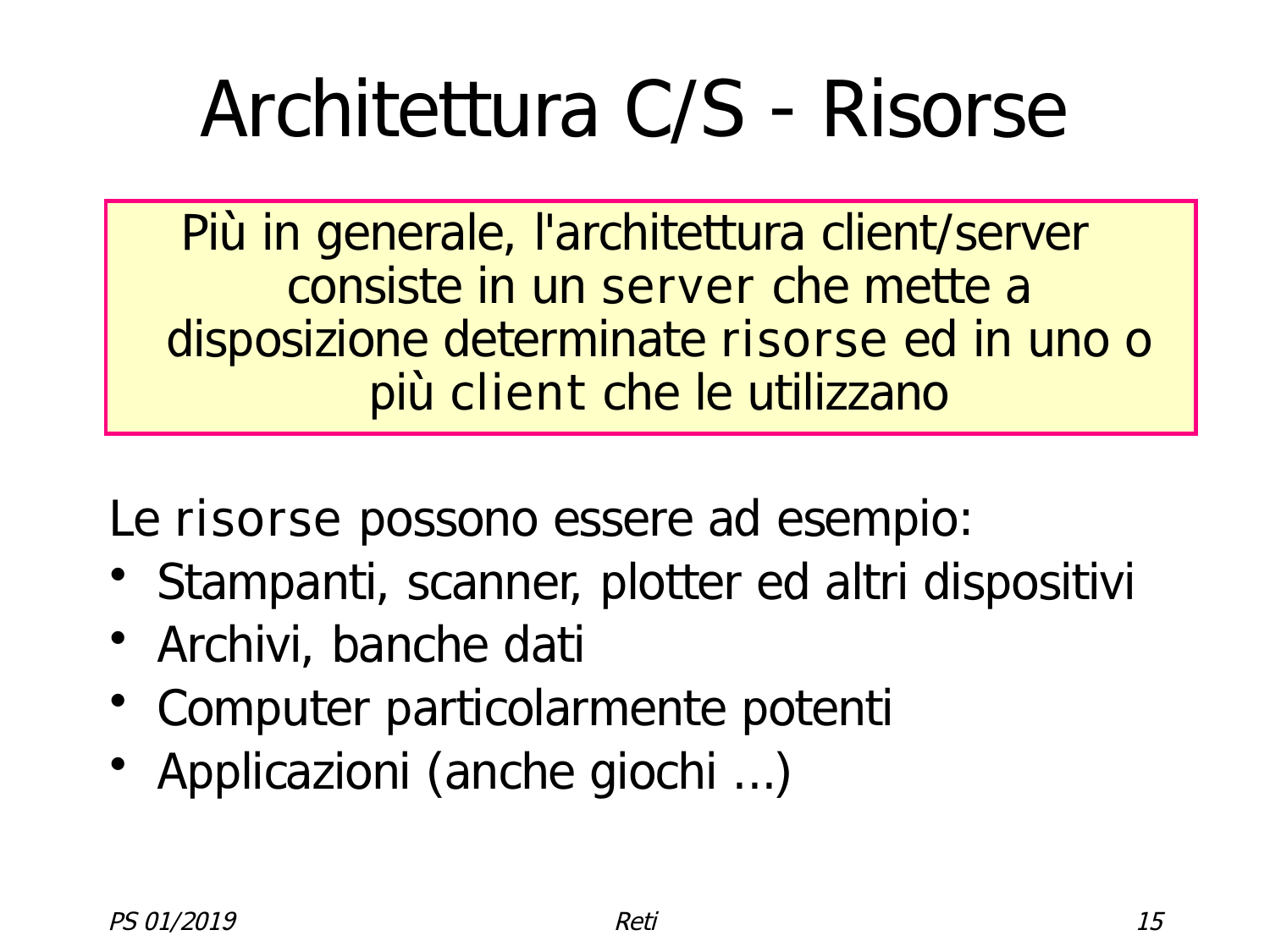

# Architettura C/S - Risorse
Più in generale, l'architettura client/server consiste in un server che mette a disposizione determinate risorse ed in uno o più client che le utilizzano

Le risorse possono essere ad esempio:
Stampanti, scanner, plotter ed altri dispositivi
Archivi, banche dati
Computer particolarmente potenti
Applicazioni (anche giochi ...)

PS 01/2019
Reti
15